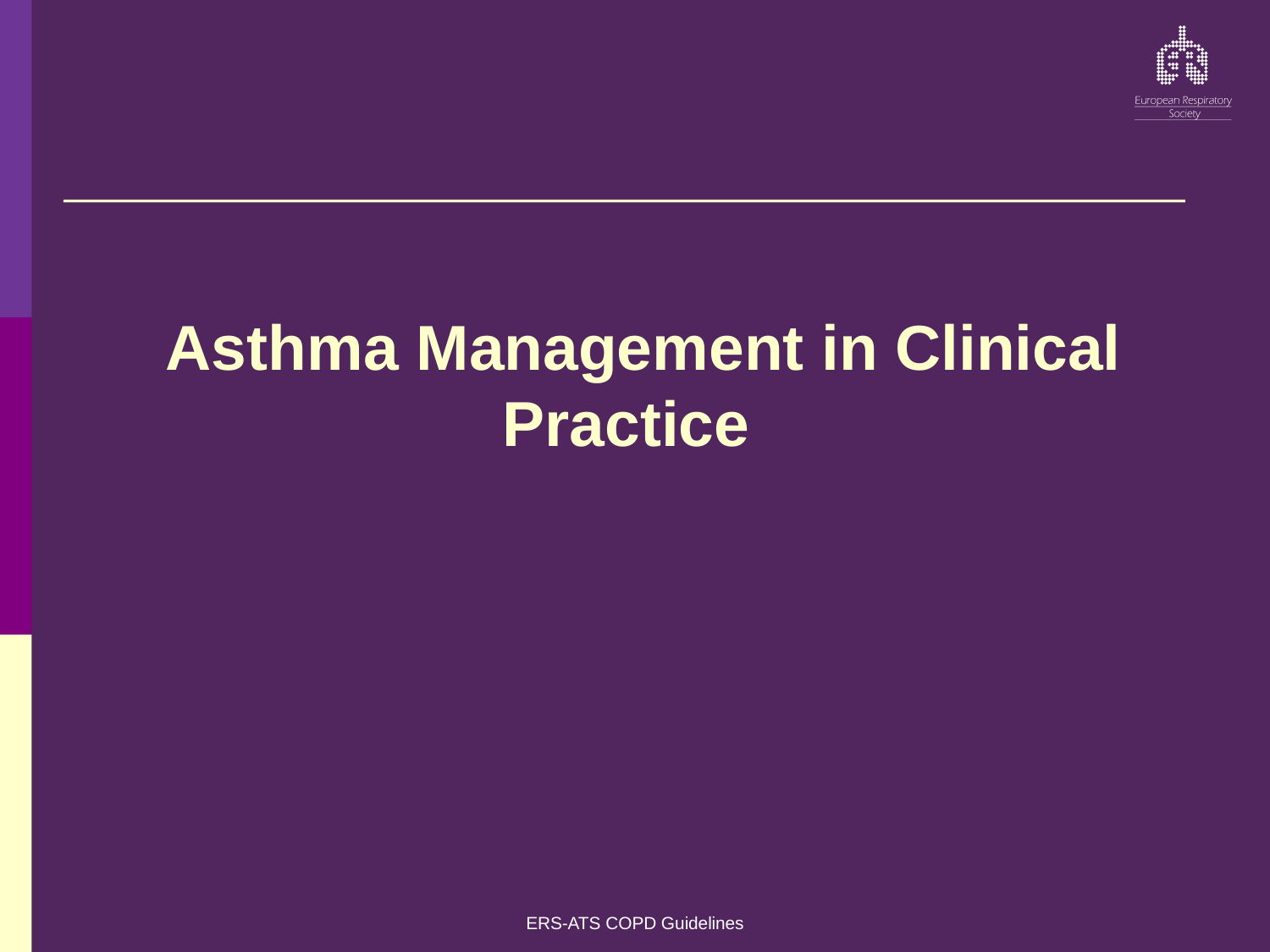

# Asthma Management in Clinical Practice
ERS-ATS COPD Guidelines